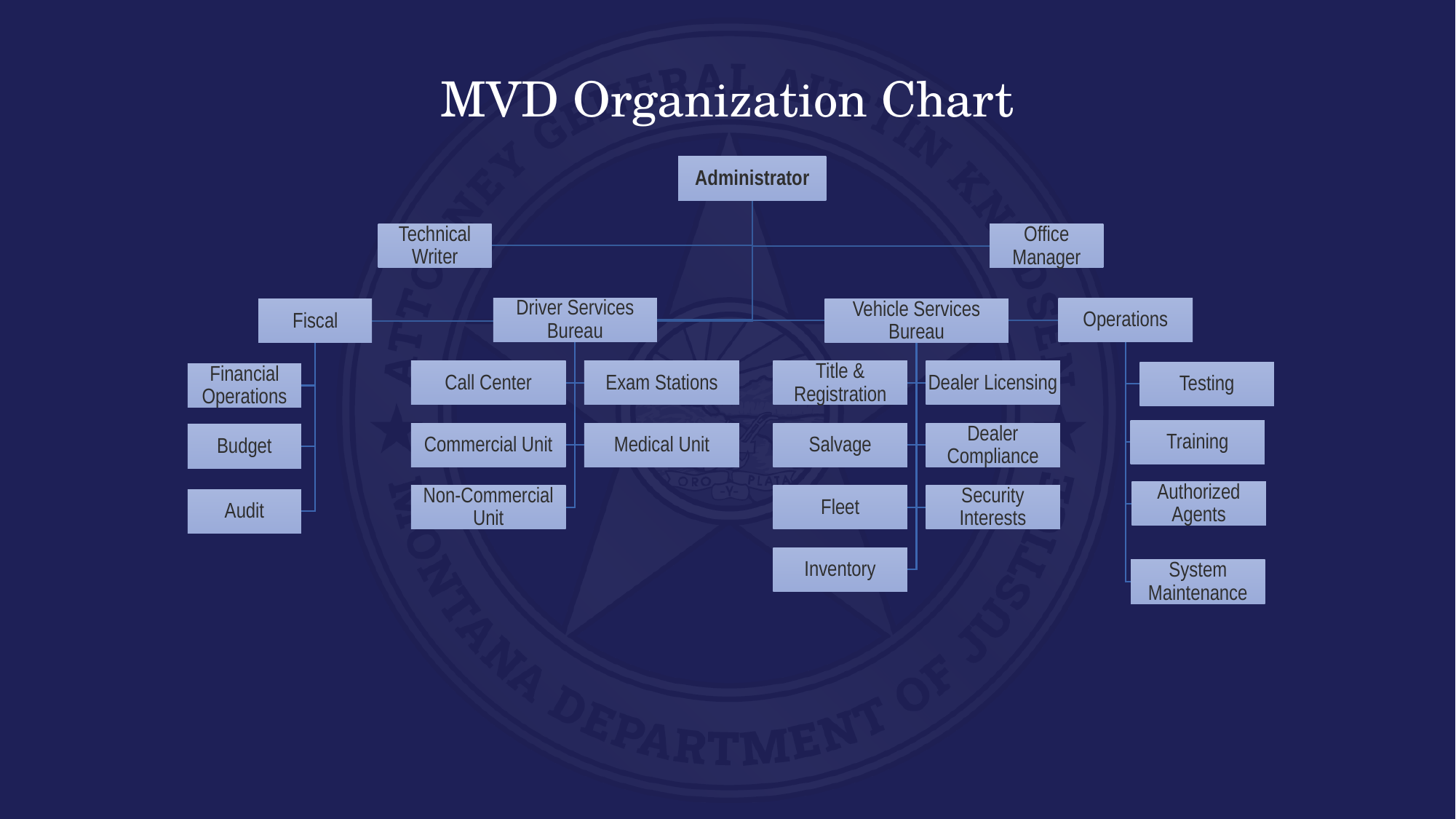

# MVD Organization Chart
Administrator
Technical Writer
Office Manager
Driver Services Bureau
Call Center
Exam Stations
Commercial Unit
Medical Unit
Non-Commercial Unit
Vehicle Services Bureau
Title & Registration
Dealer Licensing
Salvage
Dealer Compliance
Fleet
Security Interests
Inventory
Fiscal
Financial Operations
Audit
Budget
Operations
Testing
Training
System Maintenance
Authorized Agents